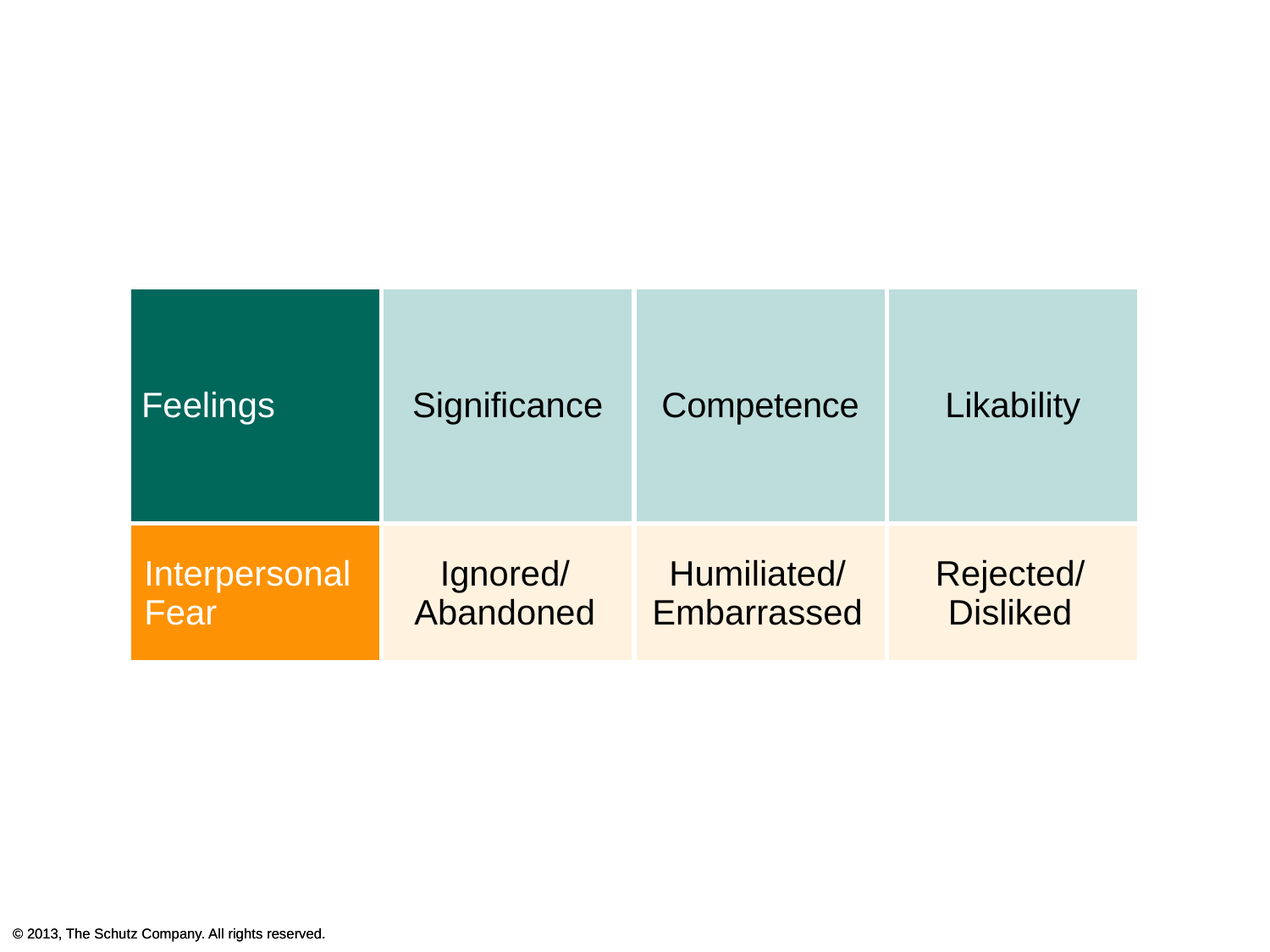

| Feelings | Significance | Competence | Likability |
| --- | --- | --- | --- |
| Interpersonal Fear | Ignored/Abandoned | Humiliated/Embarrassed | Rejected/Disliked |
© 2013, The Schutz Company. All rights reserved.